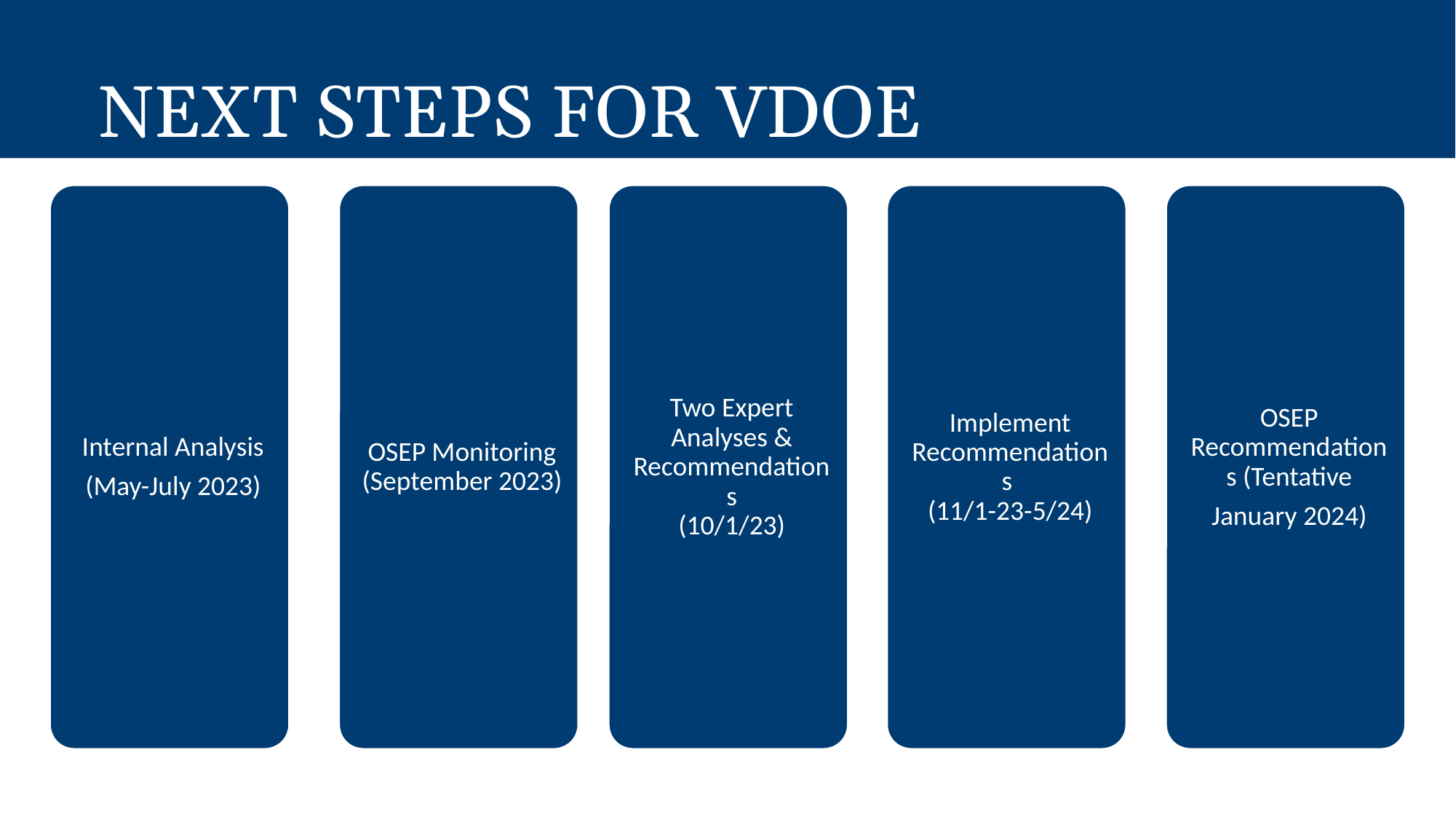

# Next Steps for VDOE
Internal Analysis
(May-July 2023)
Two Expert Analyses & Recommendations
(10/1/23)
OSEP Monitoring
(September 2023)
Implement Recommendations
(11/1-23-5/24)
OSEP Recommendations (Tentative
January 2024)